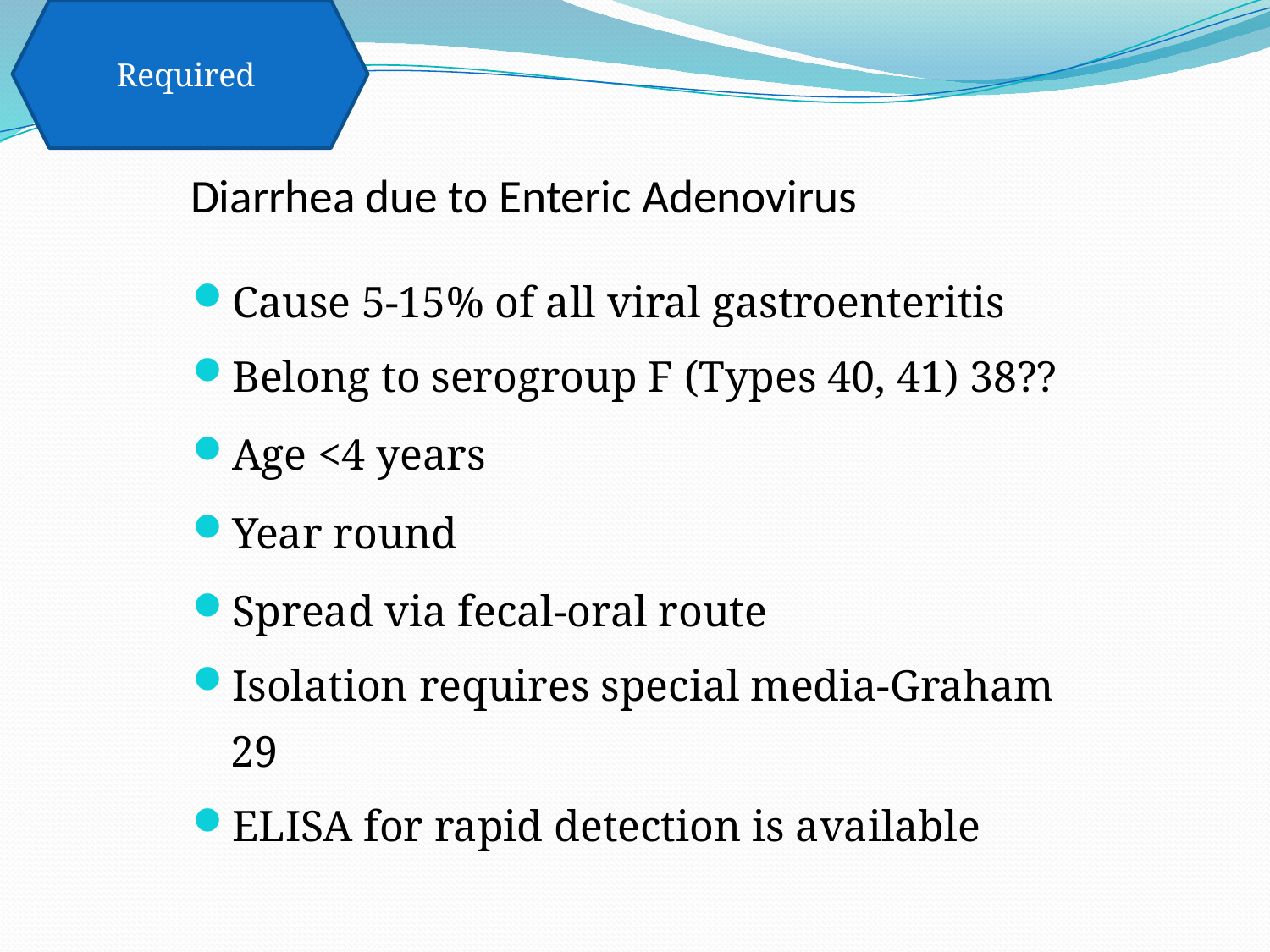

Required
# Diarrhea due to Enteric Adenovirus
Cause 5-15% of all viral gastroenteritis
Belong to serogroup F (Types 40, 41) 38??
Age <4 years
Year round
Spread via fecal-oral route
Isolation requires special media-Graham 29
ELISA for rapid detection is available